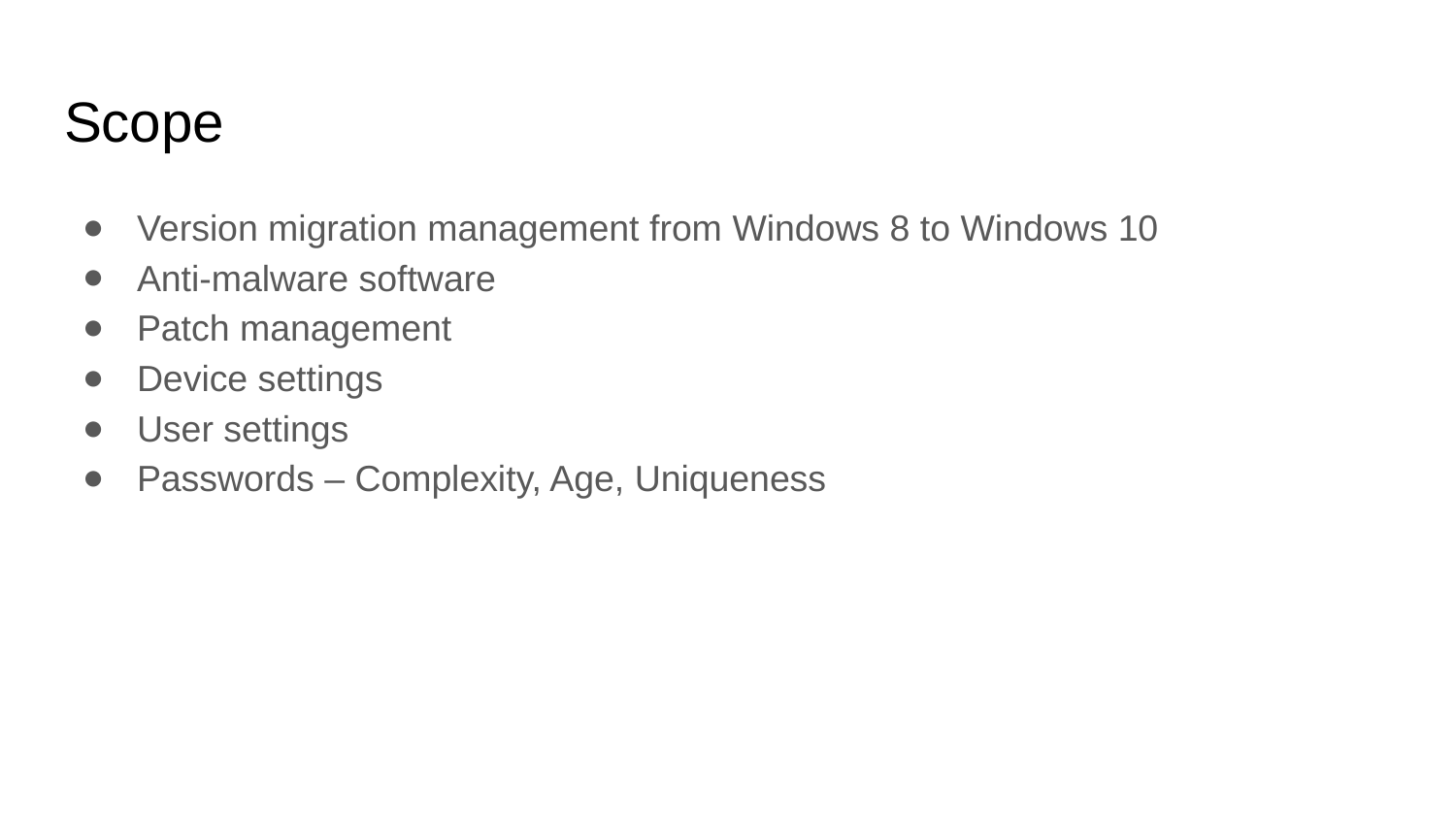

# Scope
Version migration management from Windows 8 to Windows 10
Anti-malware software
Patch management
Device settings
User settings
Passwords – Complexity, Age, Uniqueness